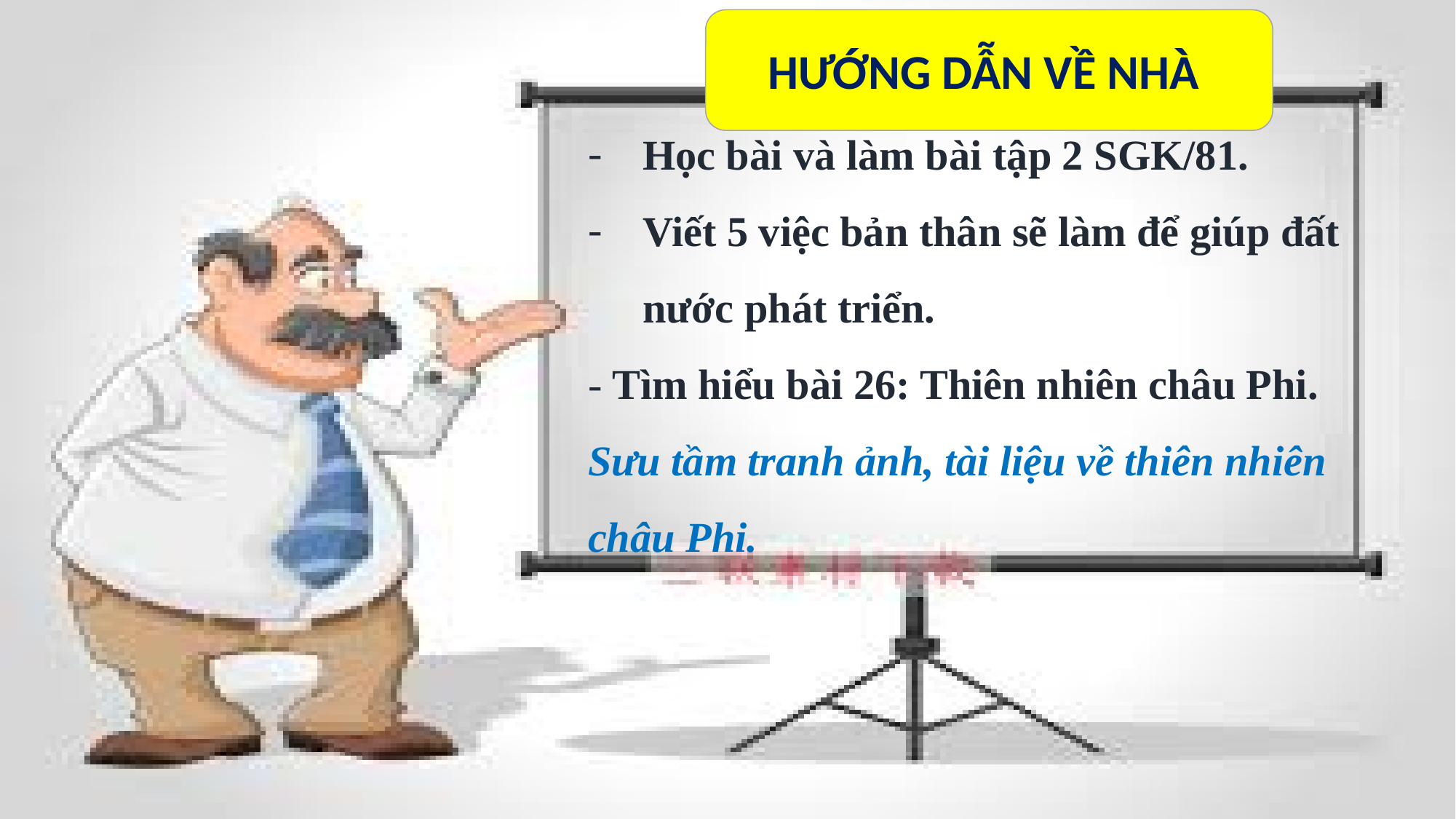

HƯỚNG DẪN VỀ NHÀ

Học bài và làm bài tập 2 SGK/81.
Viết 5 việc bản thân sẽ làm để giúp đất nước phát triển.
- Tìm hiểu bài 26: Thiên nhiên châu Phi.
Sưu tầm tranh ảnh, tài liệu về thiên nhiên châu Phi.